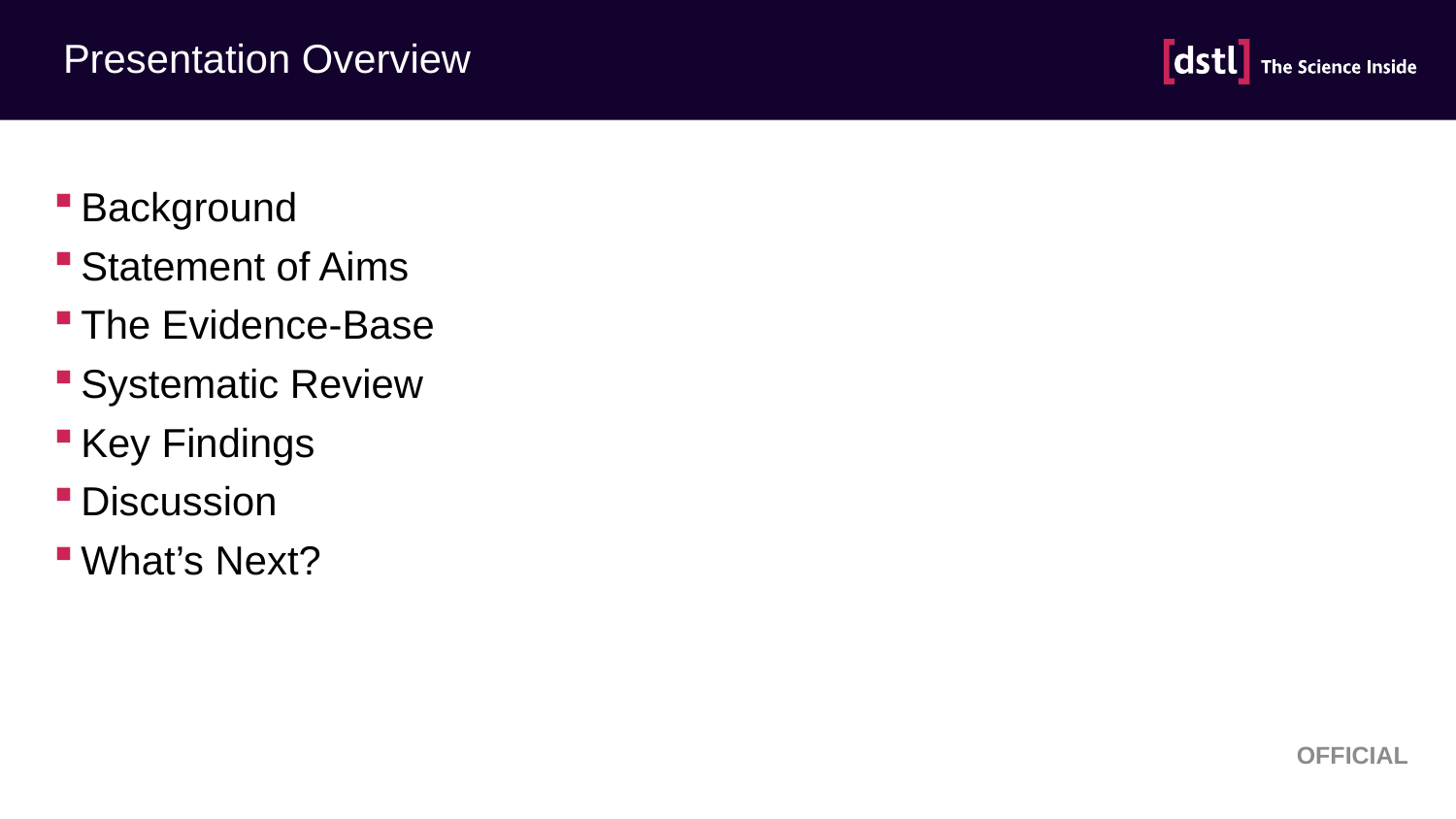

# Presentation Overview
Background
Statement of Aims
The Evidence-Base
Systematic Review
Key Findings
Discussion
What’s Next?
OFFICIAL